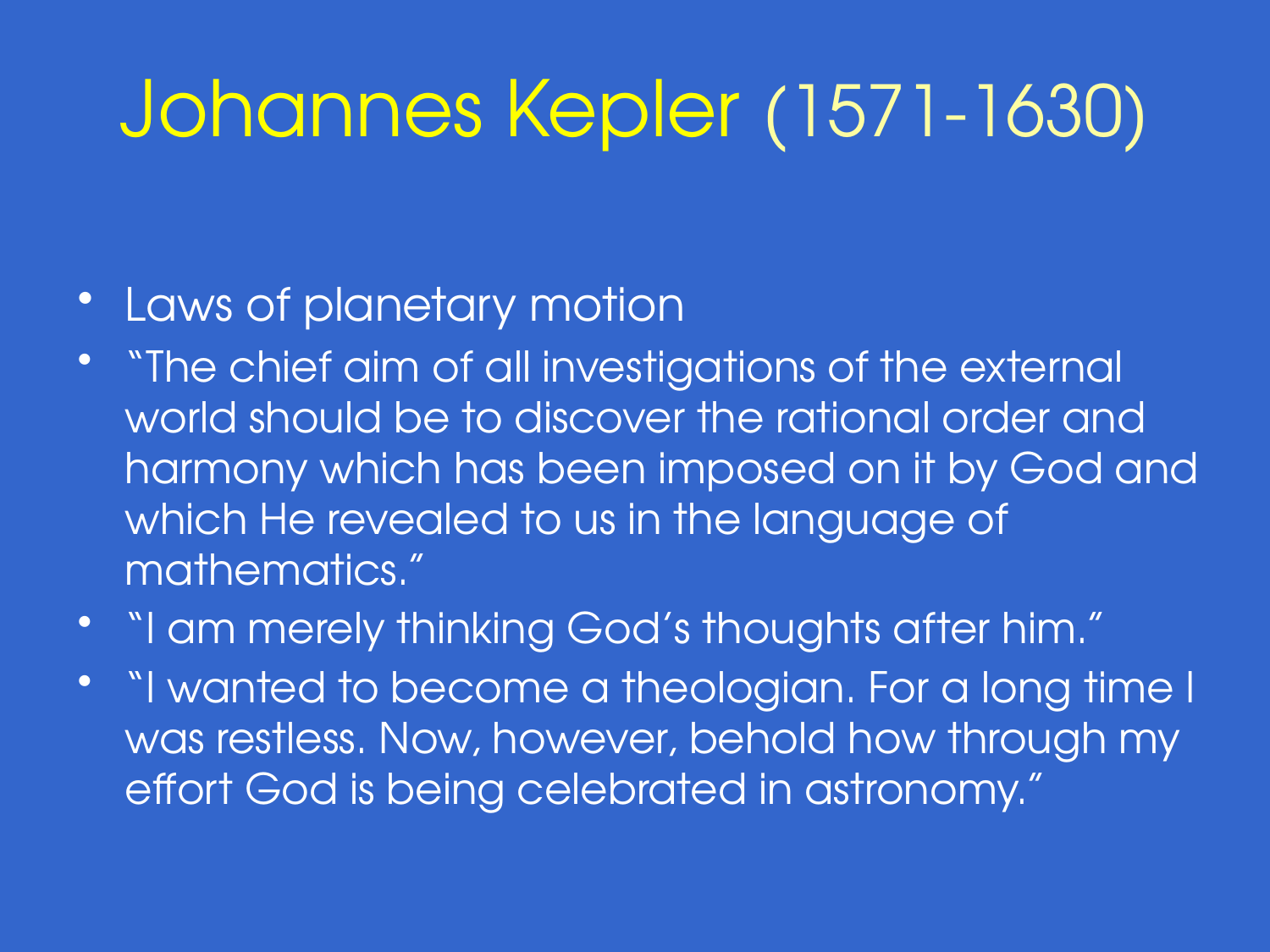

# Johannes Kepler (1571-1630)
Laws of planetary motion
“The chief aim of all investigations of the external world should be to discover the rational order and harmony which has been imposed on it by God and which He revealed to us in the language of mathematics.”
“I am merely thinking God’s thoughts after him.”
“I wanted to become a theologian. For a long time I was restless. Now, however, behold how through my effort God is being celebrated in astronomy.”